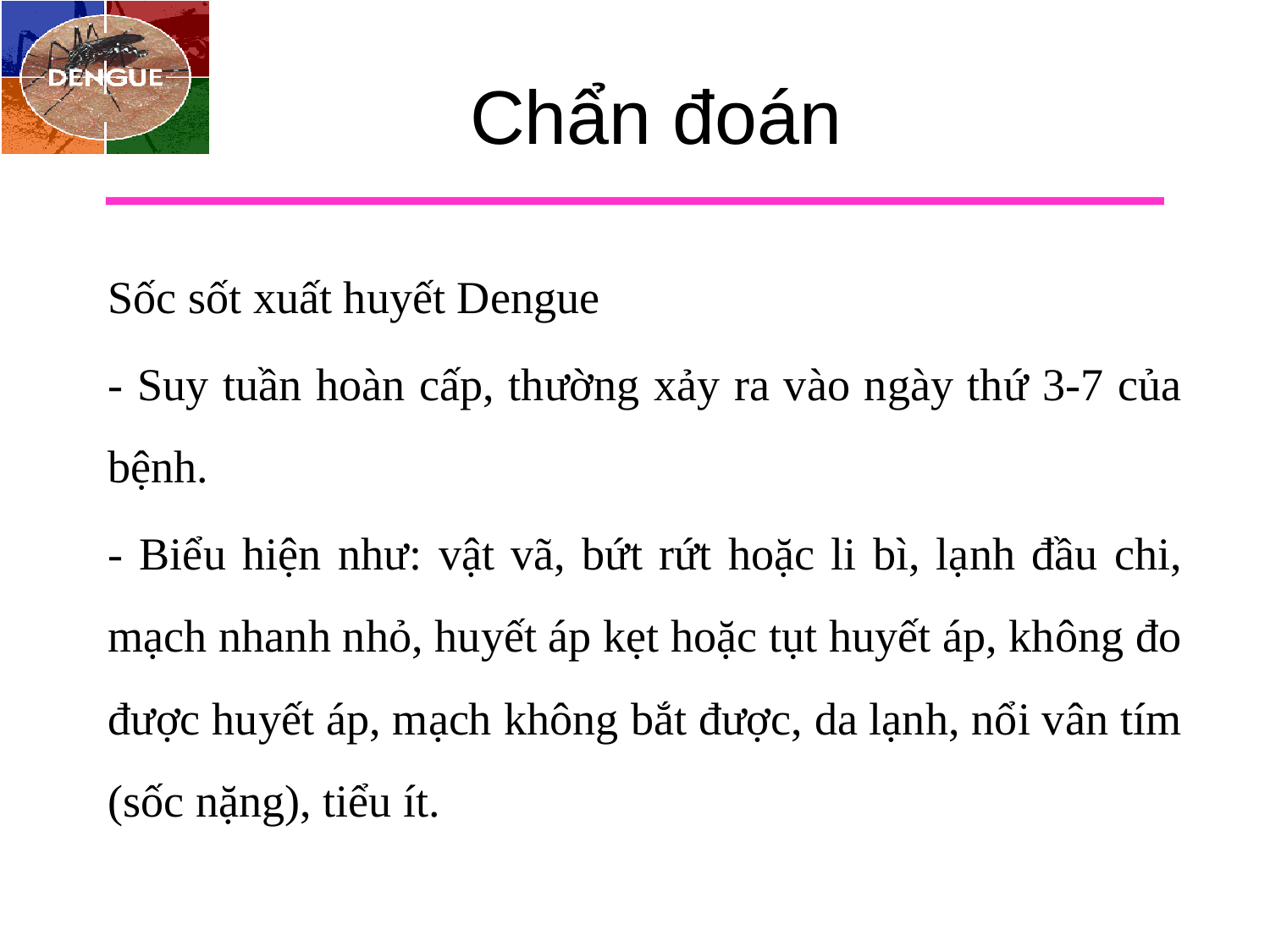

# Chẩn đoán
Sốc sốt xuất huyết Dengue
- Suy tuần hoàn cấp, thường xảy ra vào ngày thứ 3-7 của bệnh.
- Biểu hiện như: vật vã, bứt rứt hoặc li bì, lạnh đầu chi, mạch nhanh nhỏ, huyết áp kẹt hoặc tụt huyết áp, không đo được huyết áp, mạch không bắt được, da lạnh, nổi vân tím (sốc nặng), tiểu ít.